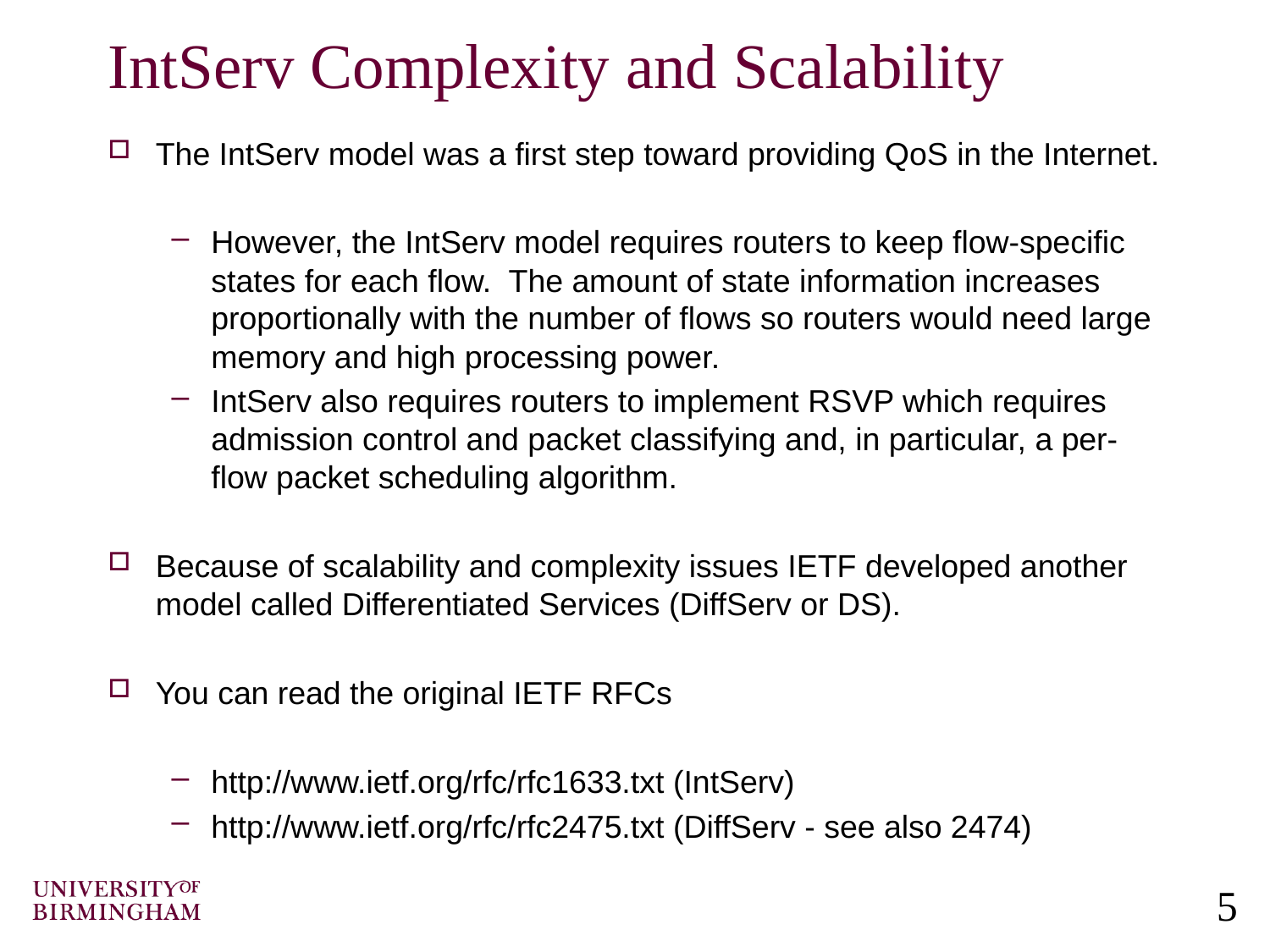

# IntServ Complexity and Scalability
The IntServ model was a first step toward providing QoS in the Internet.

However, the IntServ model requires routers to keep flow-specific states for each flow.  The amount of state information increases proportionally with the number of flows so routers would need large memory and high processing power.
IntServ also requires routers to implement RSVP which requires admission control and packet classifying and, in particular, a per-flow packet scheduling algorithm.

Because of scalability and complexity issues IETF developed another model called Differentiated Services (DiffServ or DS).

You can read the original IETF RFCs

http://www.ietf.org/rfc/rfc1633.txt (IntServ)
http://www.ietf.org/rfc/rfc2475.txt (DiffServ - see also 2474)